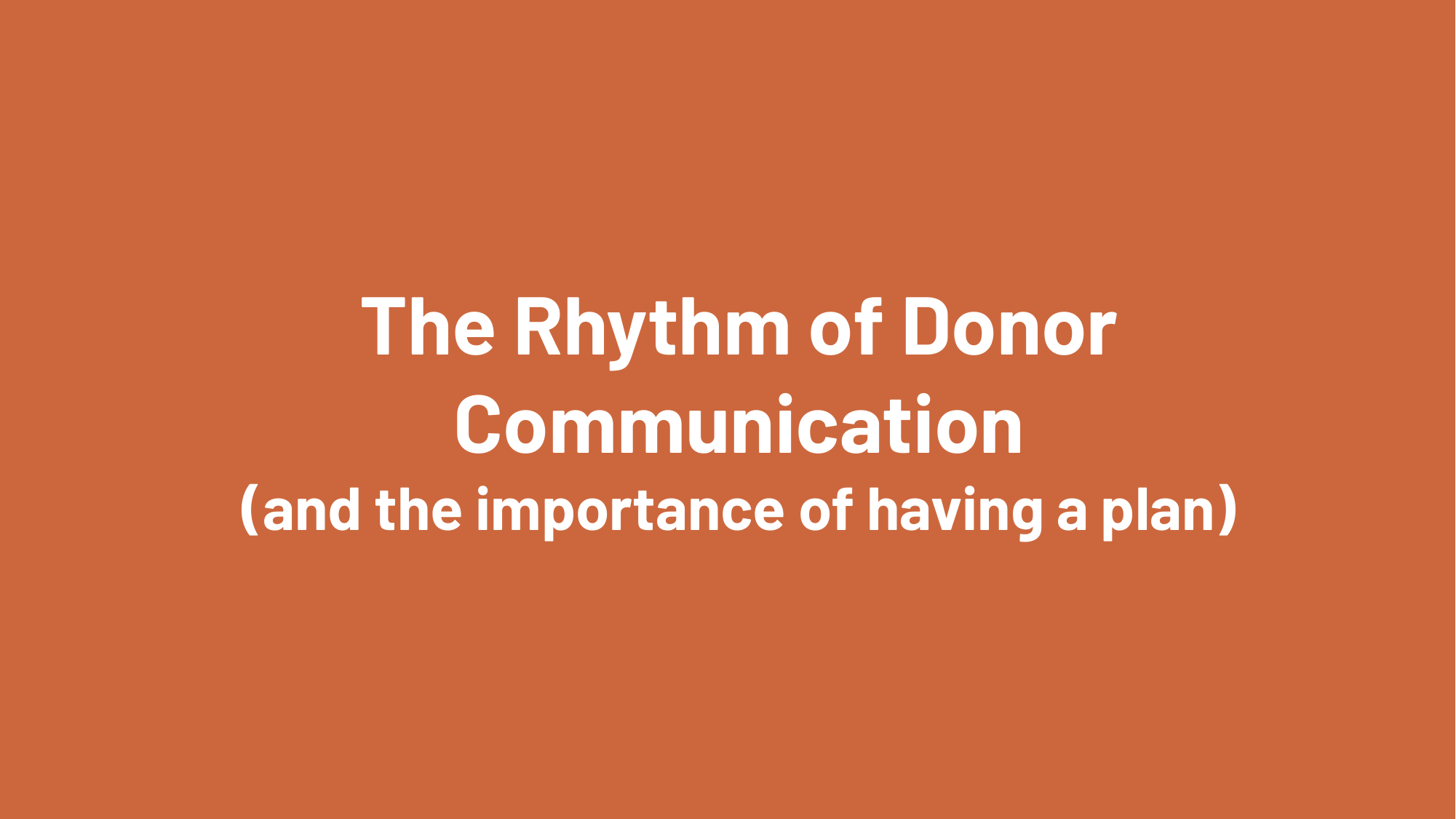

The Rhythm of Donor Communication
(and the importance of having a plan)